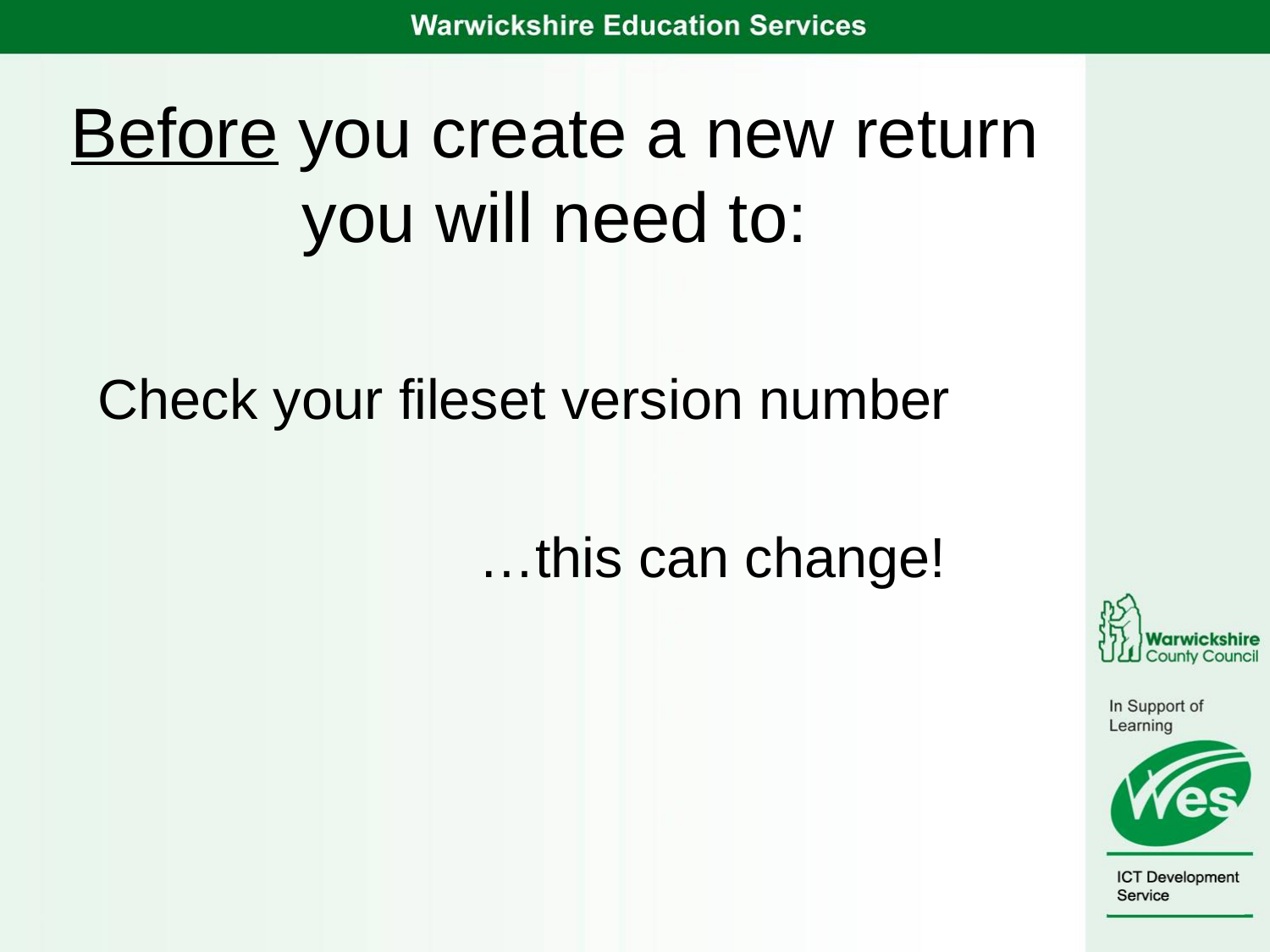

# Before you create a new return you will need to:

Check your fileset version number

			…this can change!